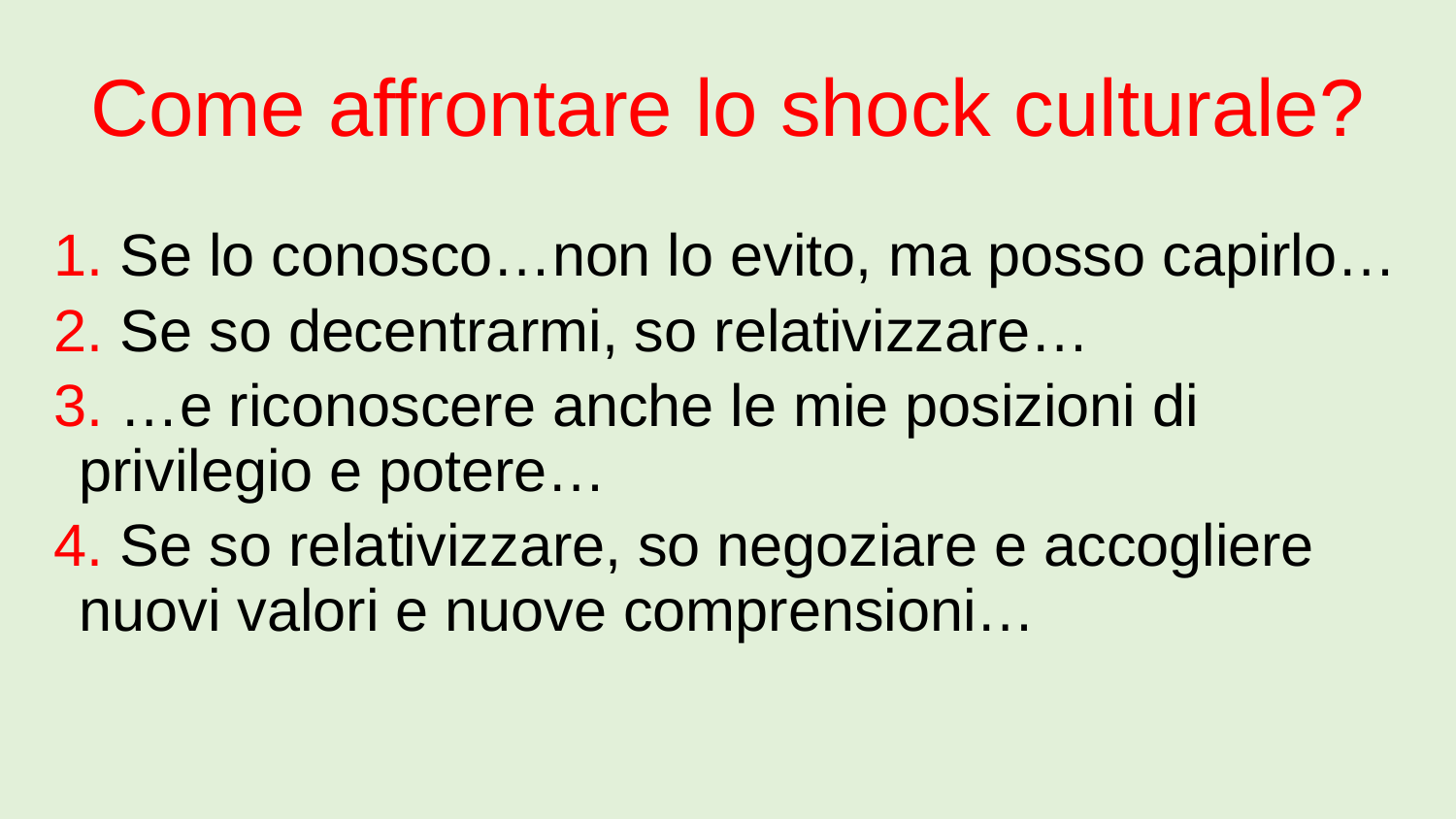

# Come affrontare lo shock culturale?
1. Se lo conosco…non lo evito, ma posso capirlo…
2. Se so decentrarmi, so relativizzare…
3. …e riconoscere anche le mie posizioni di privilegio e potere…
4. Se so relativizzare, so negoziare e accogliere nuovi valori e nuove comprensioni…